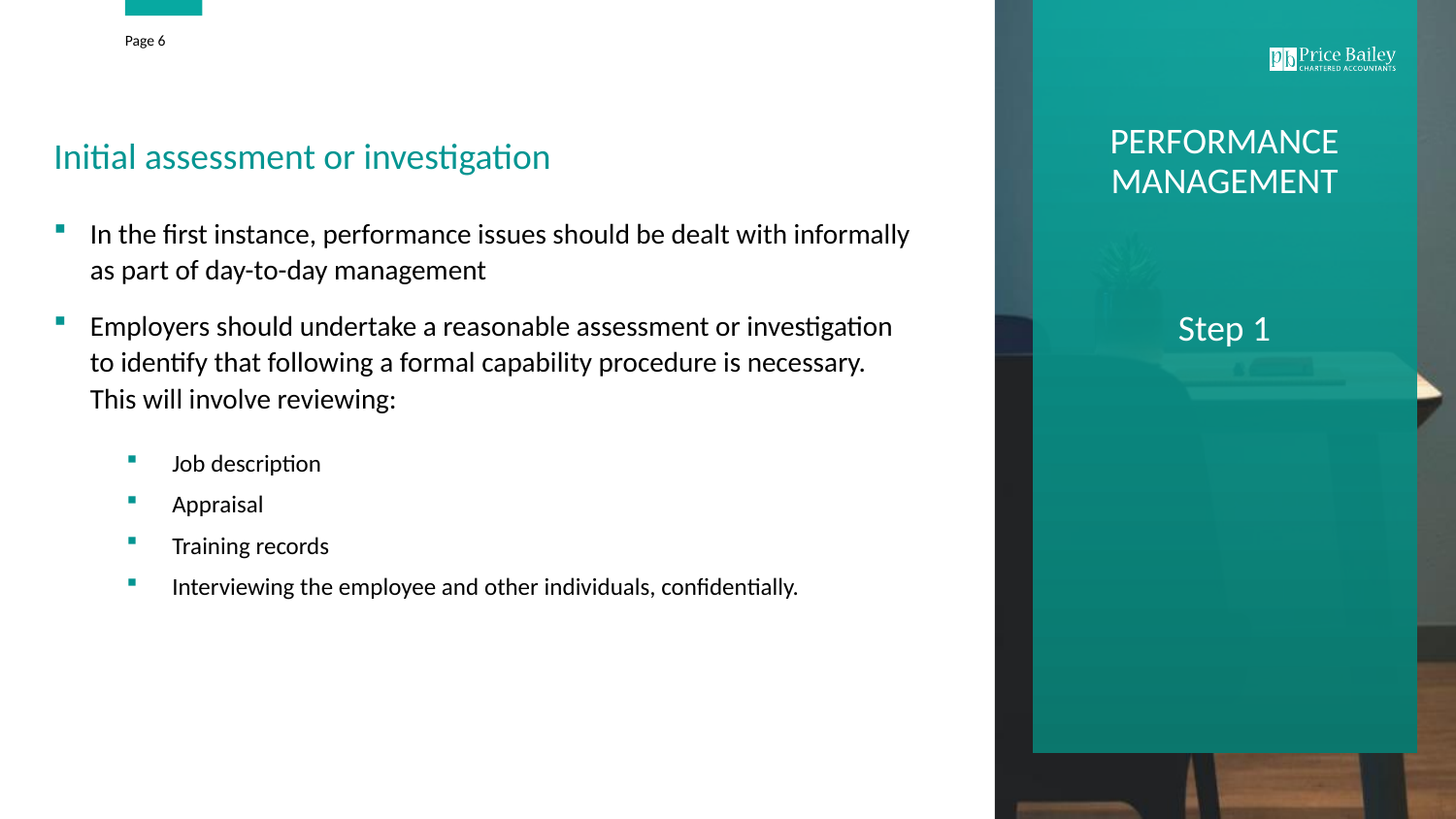

Initial assessment or investigation
In the first instance, performance issues should be dealt with informally as part of day-to-day management
Employers should undertake a reasonable assessment or investigation to identify that following a formal capability procedure is necessary. This will involve reviewing:

Job description
Appraisal
Training records
Interviewing the employee and other individuals, confidentially.

PERFORMANCE MANAGEMENT

Step 1